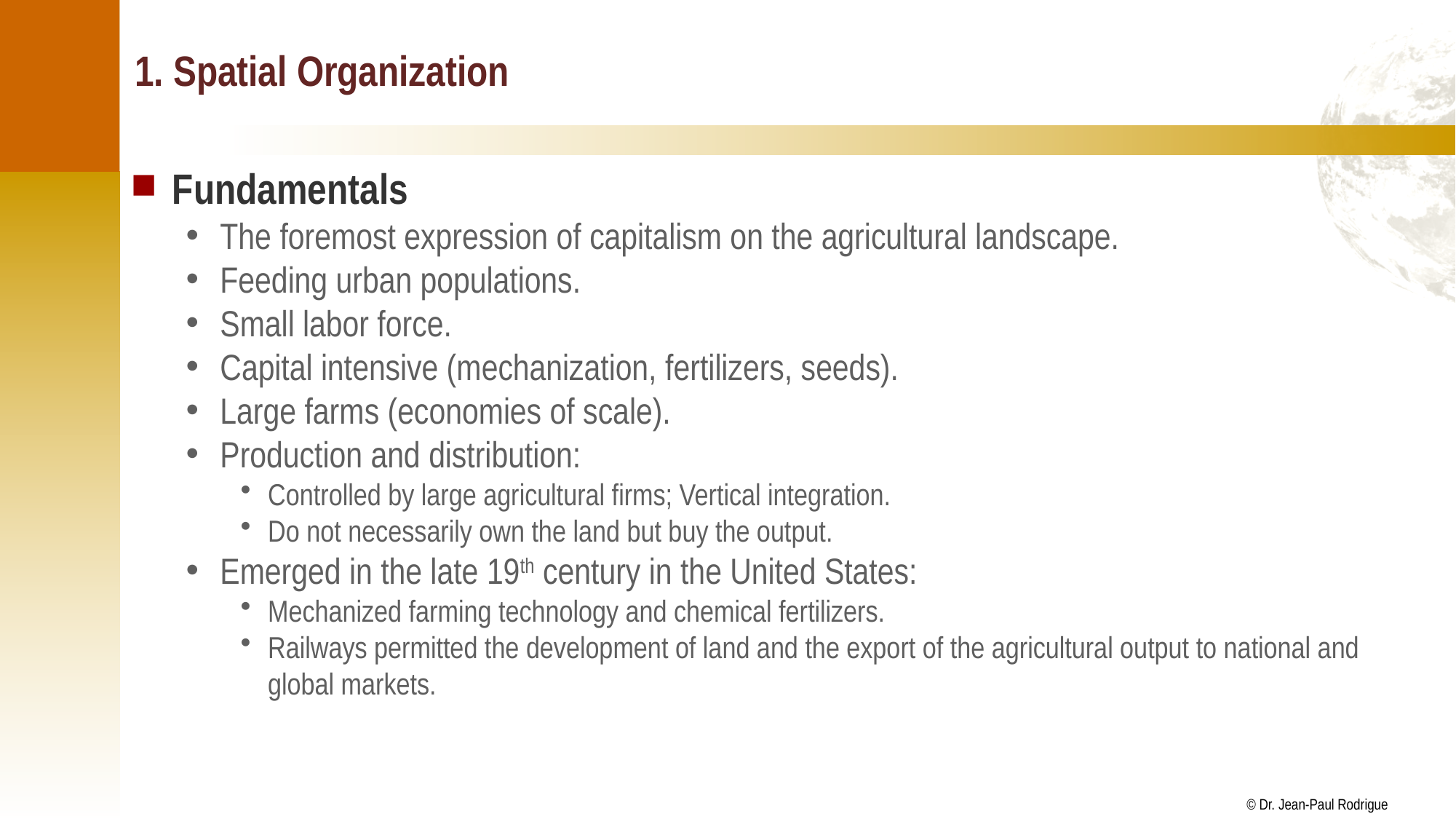

# 1. Spatial Organization
Fundamentals
The foremost expression of capitalism on the agricultural landscape.
Feeding urban populations.
Small labor force.
Capital intensive (mechanization, fertilizers, seeds).
Large farms (economies of scale).
Production and distribution:
Controlled by large agricultural firms; Vertical integration.
Do not necessarily own the land but buy the output.
Emerged in the late 19th century in the United States:
Mechanized farming technology and chemical fertilizers.
Railways permitted the development of land and the export of the agricultural output to national and global markets.